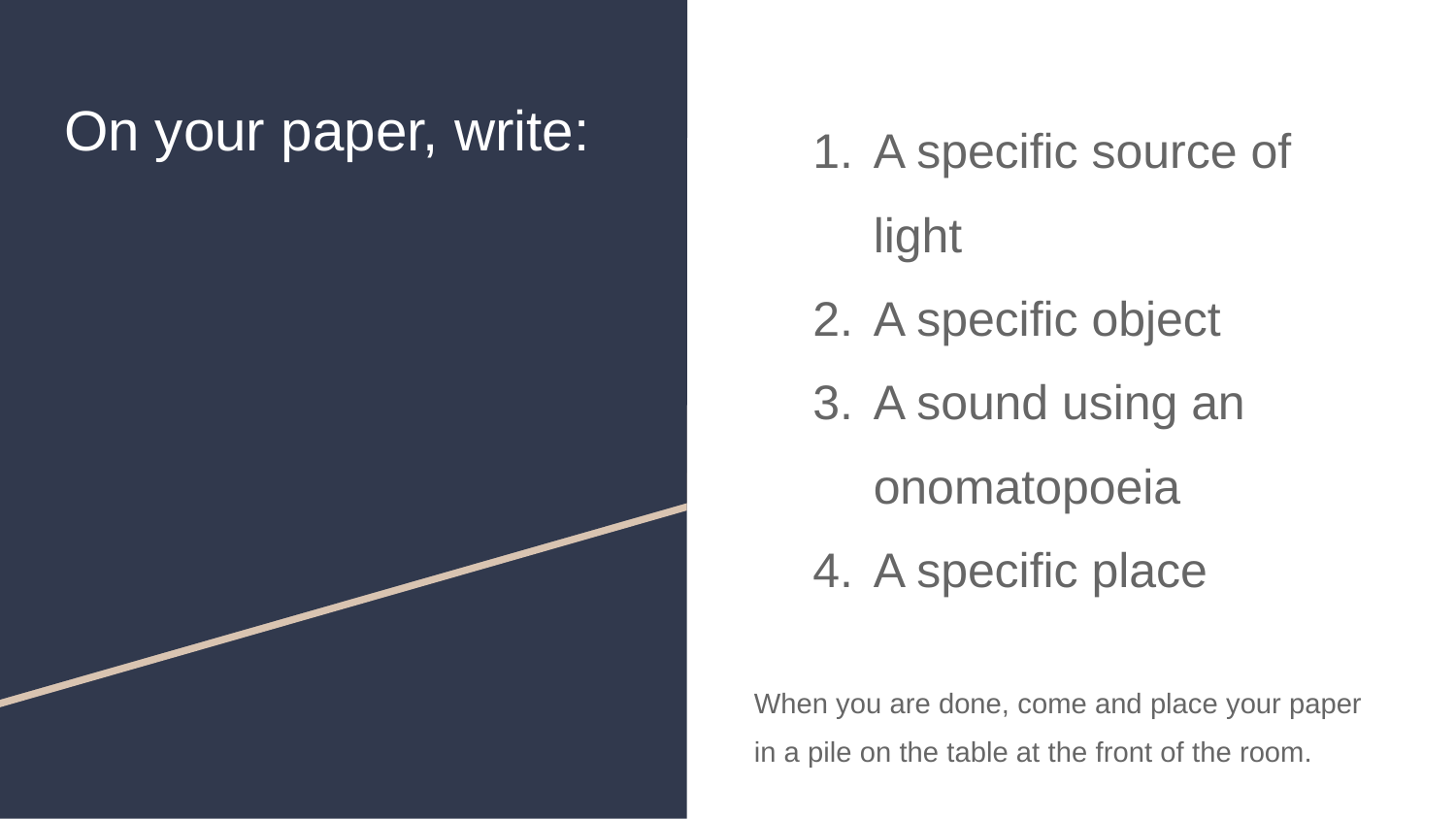

# On your paper, write:
A specific source of light
A specific object
A sound using an onomatopoeia
A specific place

When you are done, come and place your paper in a pile on the table at the front of the room.